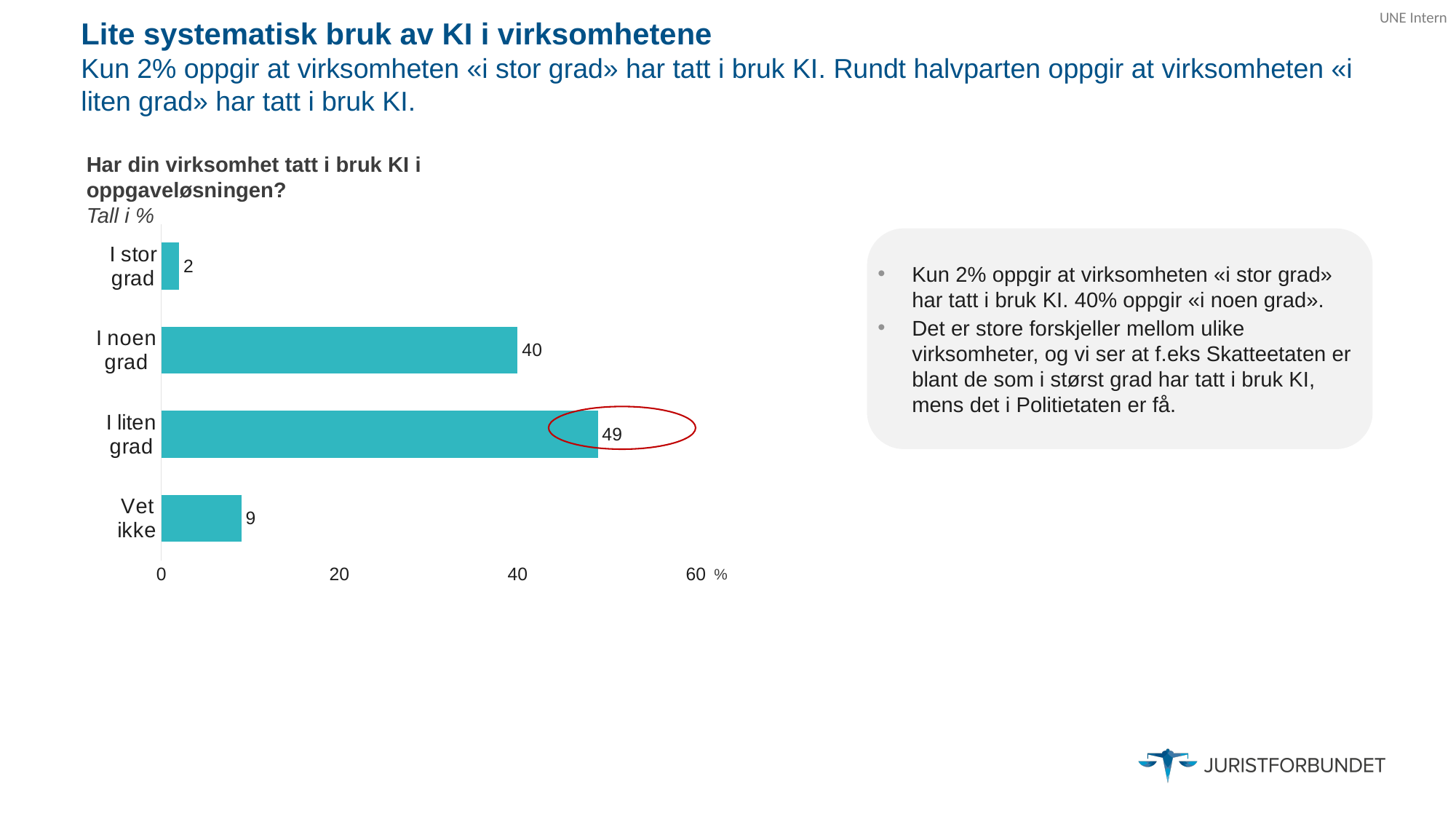

Lite systematisk bruk av KI i virksomhetene
Kun 2% oppgir at virksomheten «i stor grad» har tatt i bruk KI. Rundt halvparten oppgir at virksomheten «i liten grad» har tatt i bruk KI.
Har din virksomhet tatt i bruk KI i oppgaveløsningen?
Tall i %

### Chart

| Category | 2022 |
|---|---|
| Vet ikke | 9.0 |
| I liten grad | 49.0 |
| I noen grad | 40.0 |
| I stor grad | 2.0 |
Kun 2% oppgir at virksomheten «i stor grad» har tatt i bruk KI. 40% oppgir «i noen grad».
Det er store forskjeller mellom ulike virksomheter, og vi ser at f.eks Skatteetaten er blant de som i størst grad har tatt i bruk KI, mens det i Politietaten er få.

%